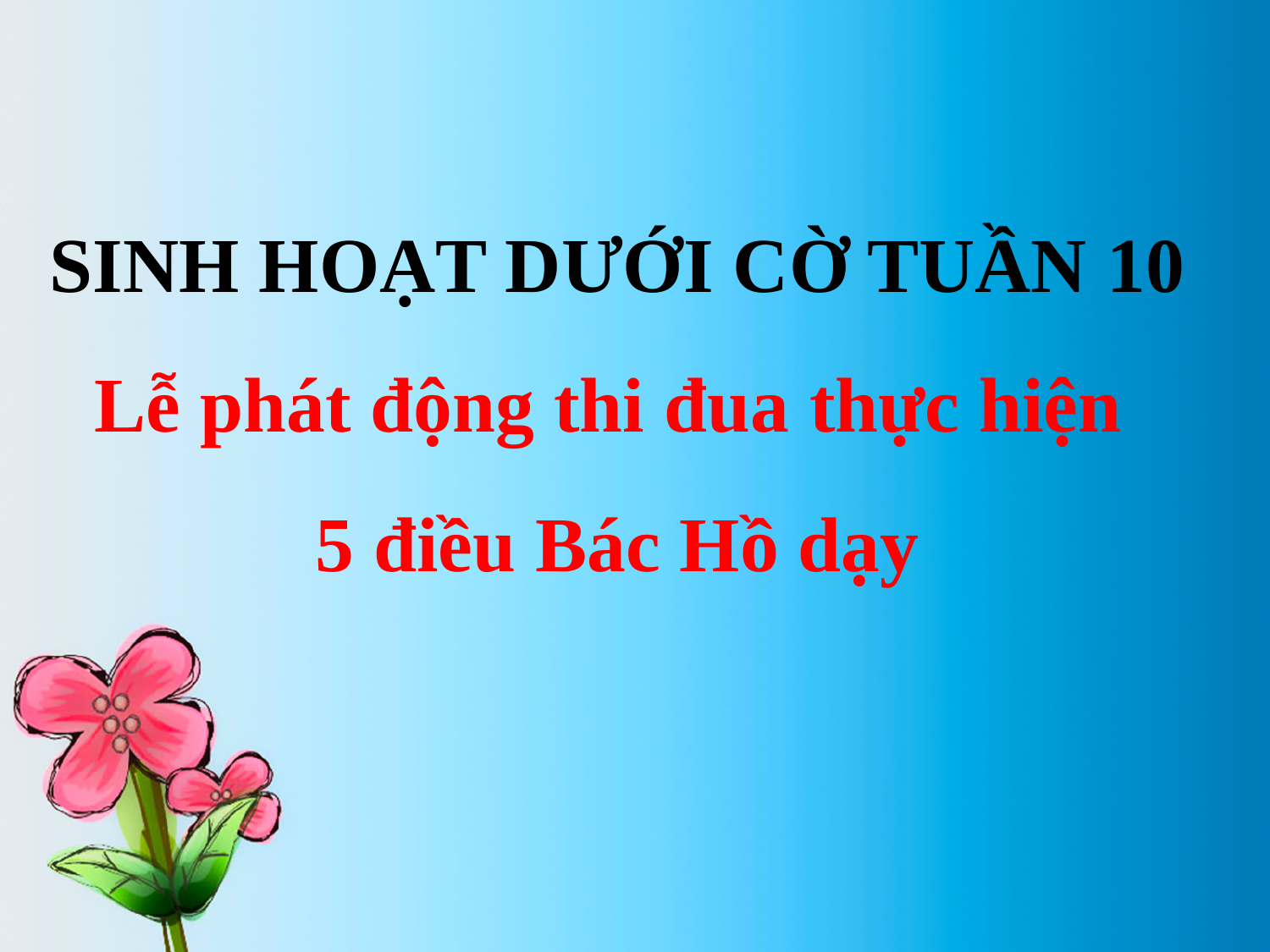

SINH HOẠT DƯỚI CỜ TUẦN 10
Lễ phát động thi đua thực hiện
5 điều Bác Hồ dạy